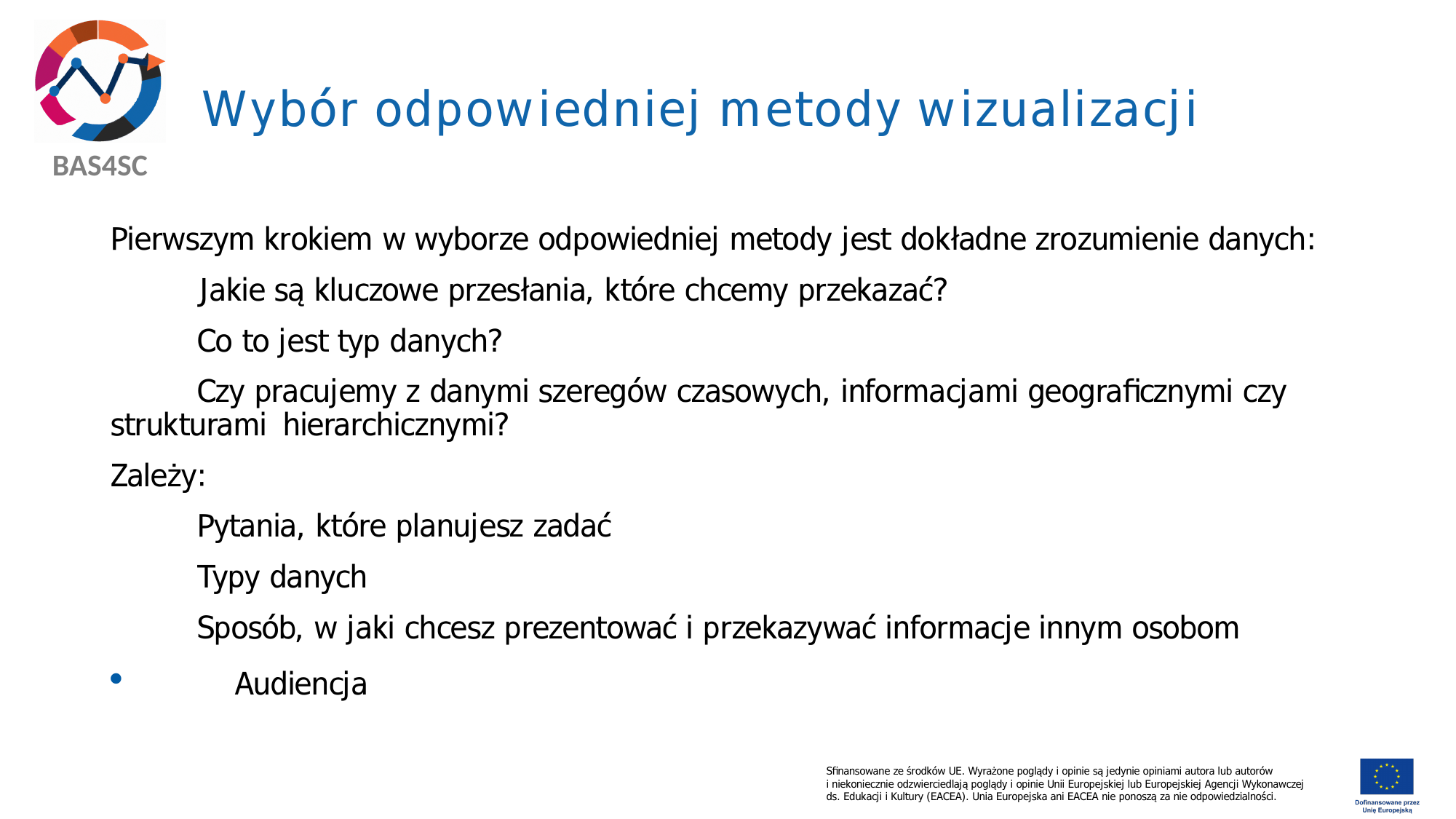

# Wybór odpowiedniej metody wizualizacji
Pierwszym krokiem w wyborze odpowiedniej metody jest dokładne zrozumienie danych:
	Jakie są kluczowe przesłania, które chcemy przekazać?
	Co to jest typ danych?
	Czy pracujemy z danymi szeregów czasowych, informacjami geograficznymi czy strukturami 	hierarchicznymi?
Zależy:
	Pytania, które planujesz zadać
	Typy danych
	Sposób, w jaki chcesz prezentować i przekazywać informacje innym osobom
	Audiencja